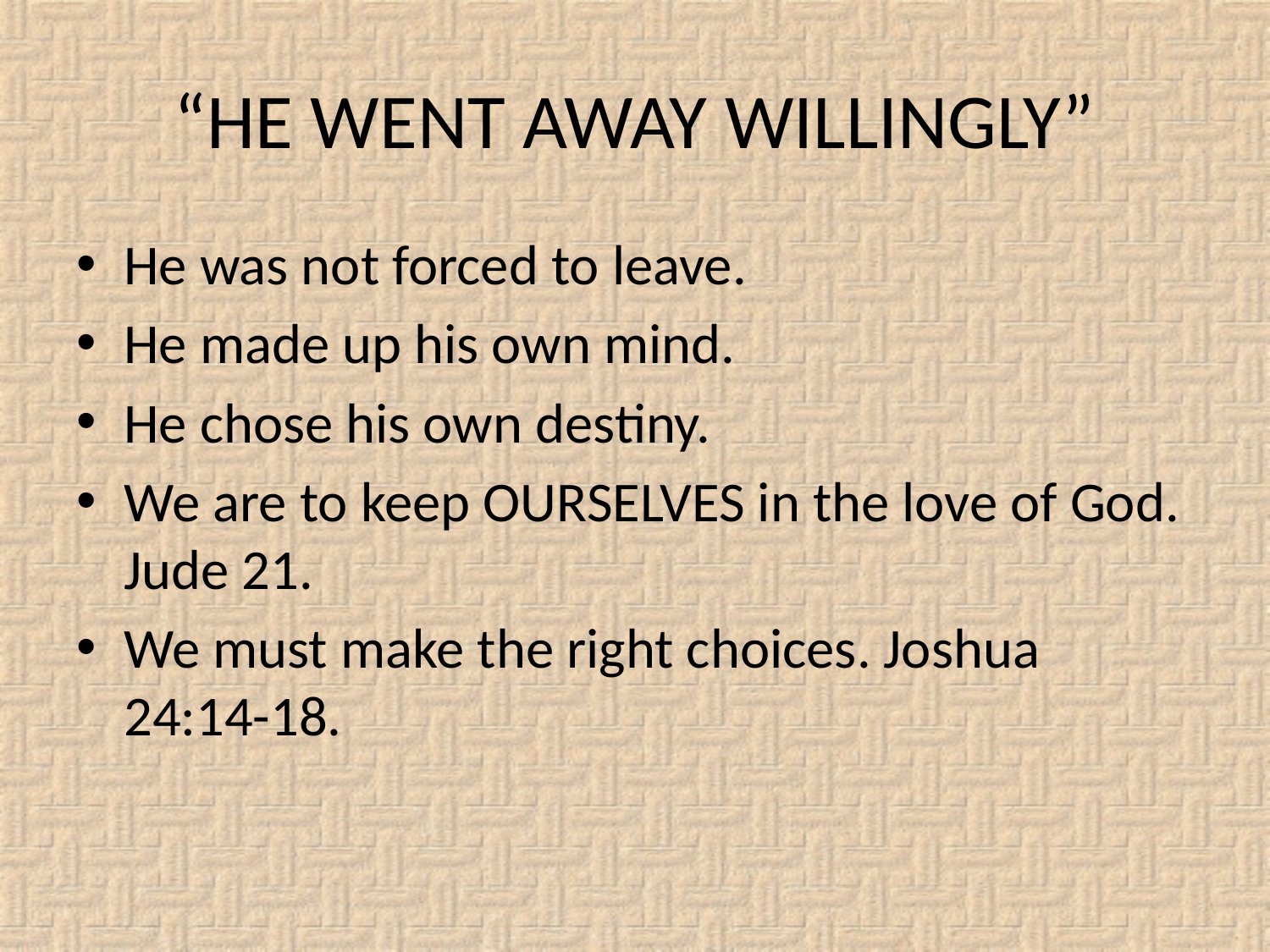

# “HE WENT AWAY WILLINGLY”
He was not forced to leave.
He made up his own mind.
He chose his own destiny.
We are to keep OURSELVES in the love of God. Jude 21.
We must make the right choices. Joshua 24:14-18.